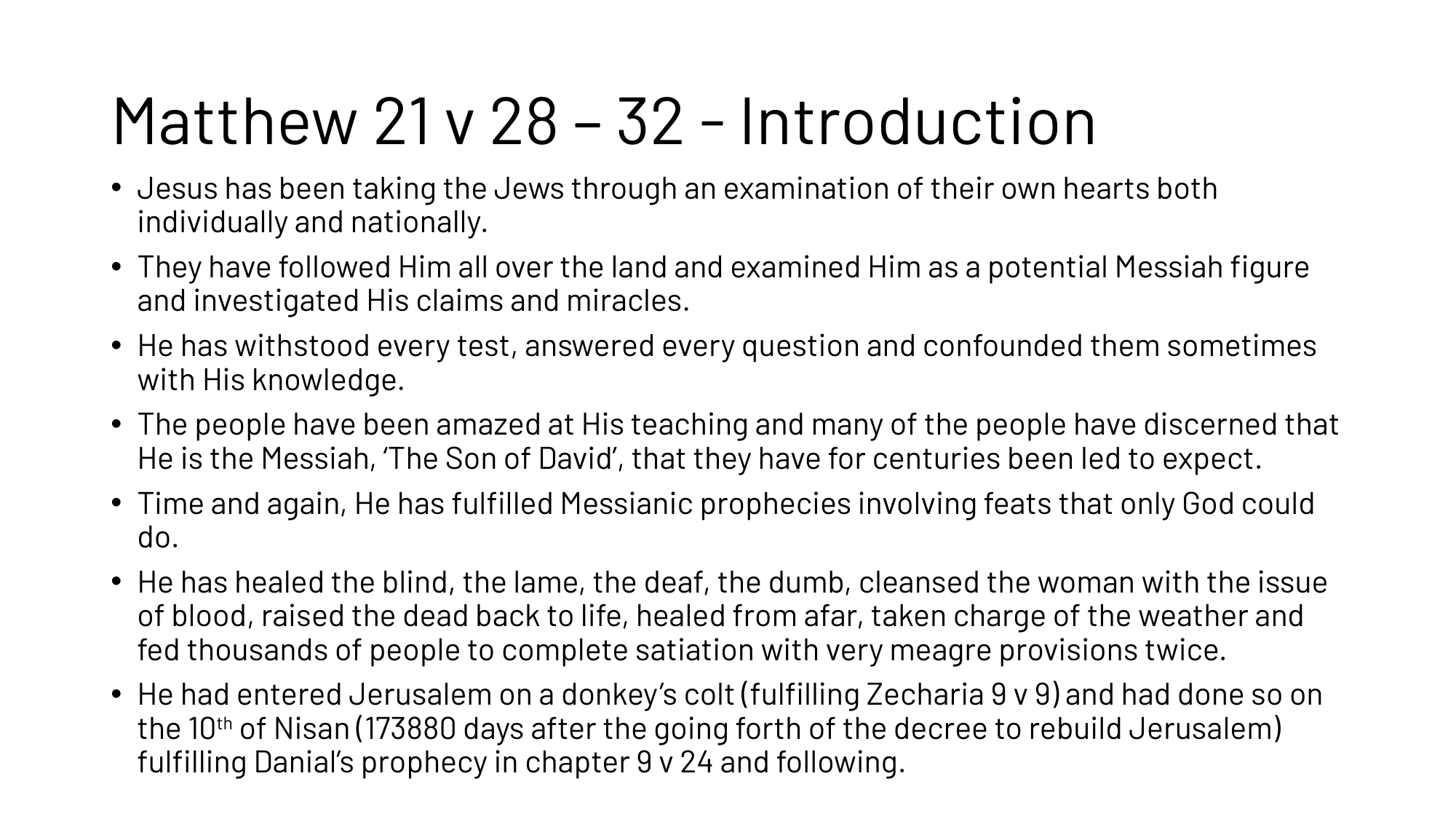

# Matthew 21 v 28 – 32 - Introduction
Jesus has been taking the Jews through an examination of their own hearts both individually and nationally.
They have followed Him all over the land and examined Him as a potential Messiah figure and investigated His claims and miracles.
He has withstood every test, answered every question and confounded them sometimes with His knowledge.
The people have been amazed at His teaching and many of the people have discerned that He is the Messiah, ‘The Son of David’, that they have for centuries been led to expect.
Time and again, He has fulfilled Messianic prophecies involving feats that only God could do.
He has healed the blind, the lame, the deaf, the dumb, cleansed the woman with the issue of blood, raised the dead back to life, healed from afar, taken charge of the weather and fed thousands of people to complete satiation with very meagre provisions twice.
He had entered Jerusalem on a donkey’s colt (fulfilling Zecharia 9 v 9) and had done so on the 10th of Nisan (173880 days after the going forth of the decree to rebuild Jerusalem) fulfilling Danial’s prophecy in chapter 9 v 24 and following.